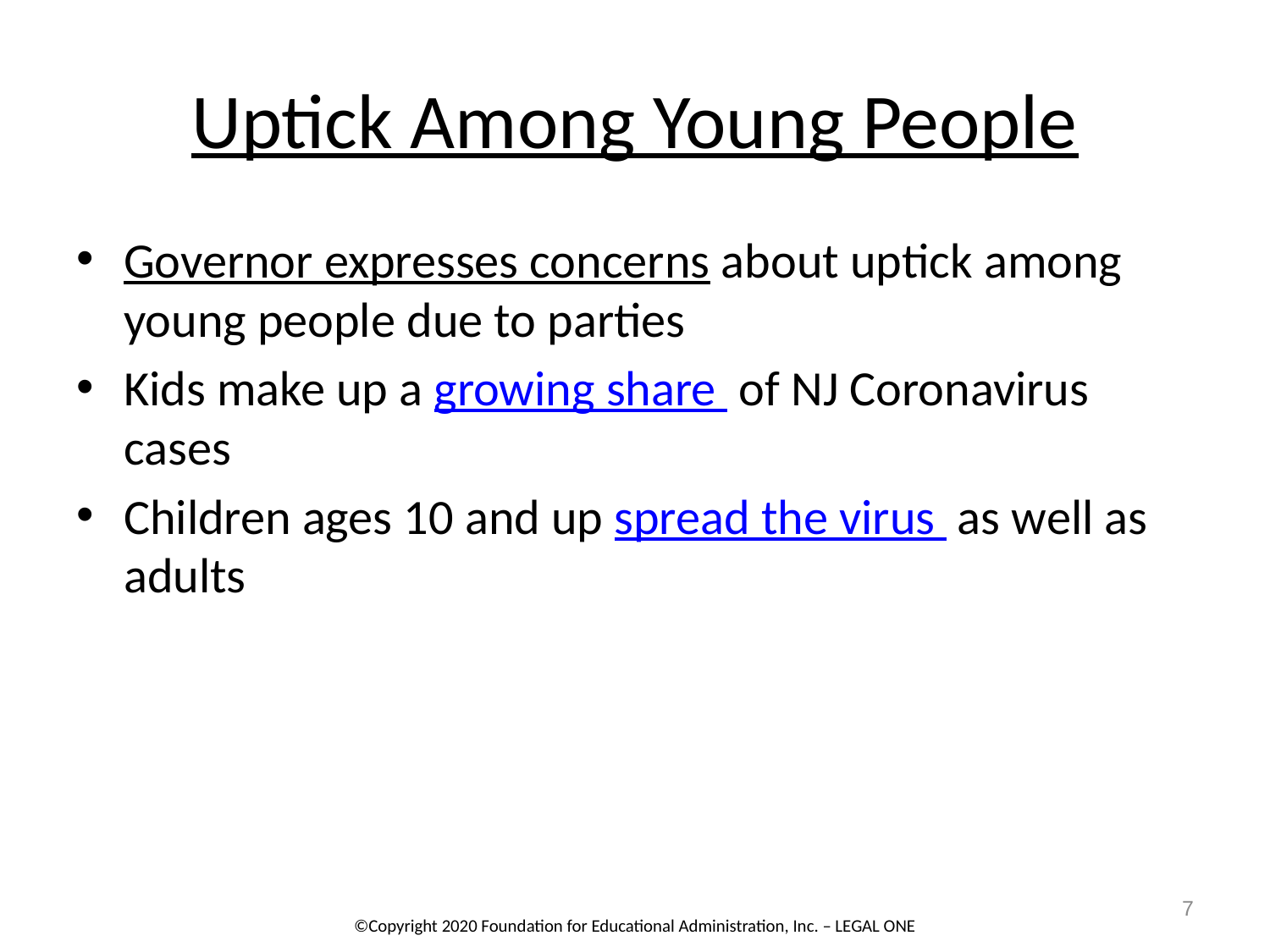

# Uptick Among Young People
Governor expresses concerns about uptick among young people due to parties
Kids make up a growing share  of NJ Coronavirus cases
Children ages 10 and up spread the virus  as well as adults
7